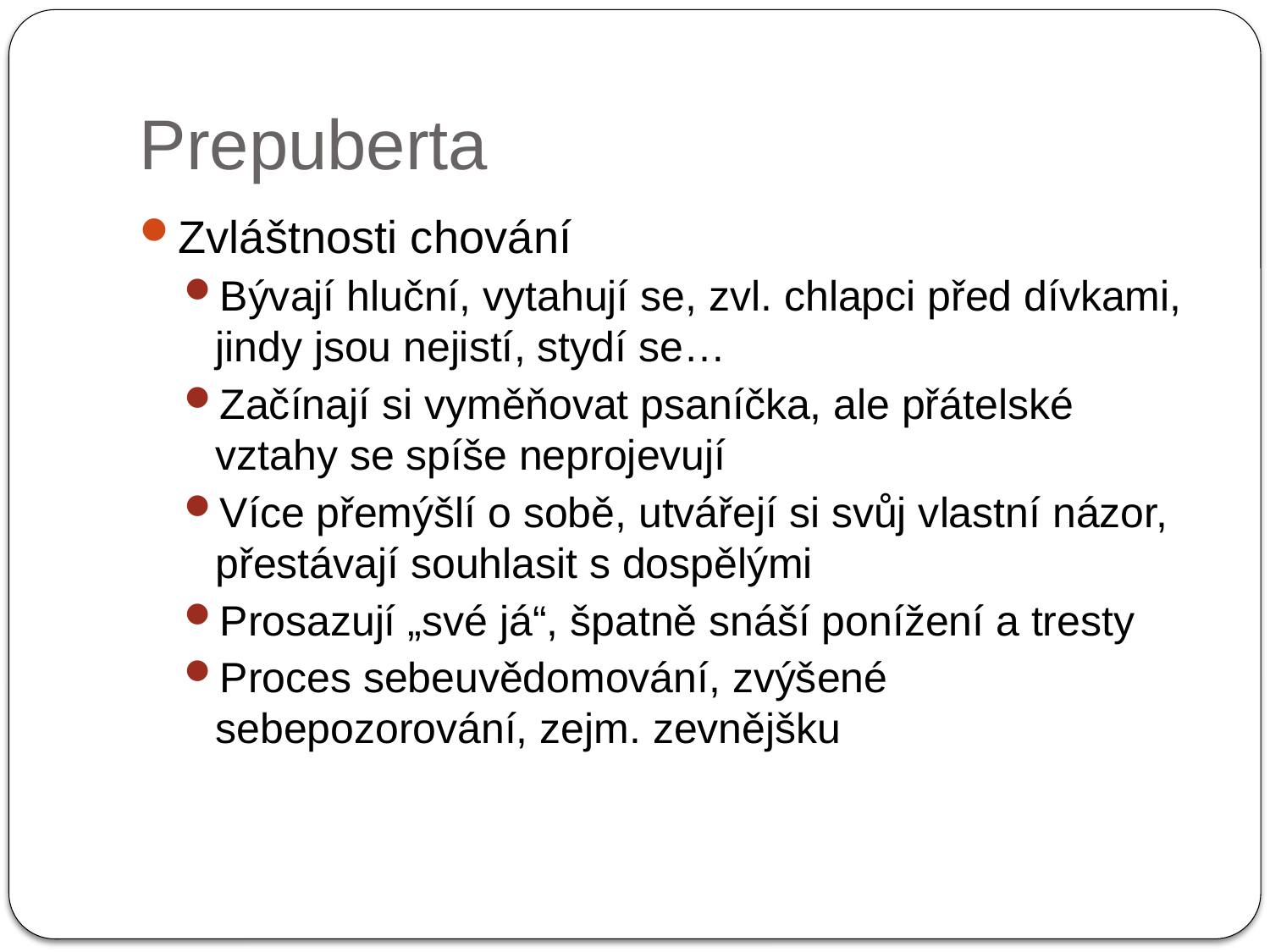

# Prepuberta
Zvláštnosti chování
Bývají hluční, vytahují se, zvl. chlapci před dívkami, jindy jsou nejistí, stydí se…
Začínají si vyměňovat psaníčka, ale přátelské vztahy se spíše neprojevují
Více přemýšlí o sobě, utvářejí si svůj vlastní názor, přestávají souhlasit s dospělými
Prosazují „své já“, špatně snáší ponížení a tresty
Proces sebeuvědomování, zvýšené sebepozorování, zejm. zevnějšku